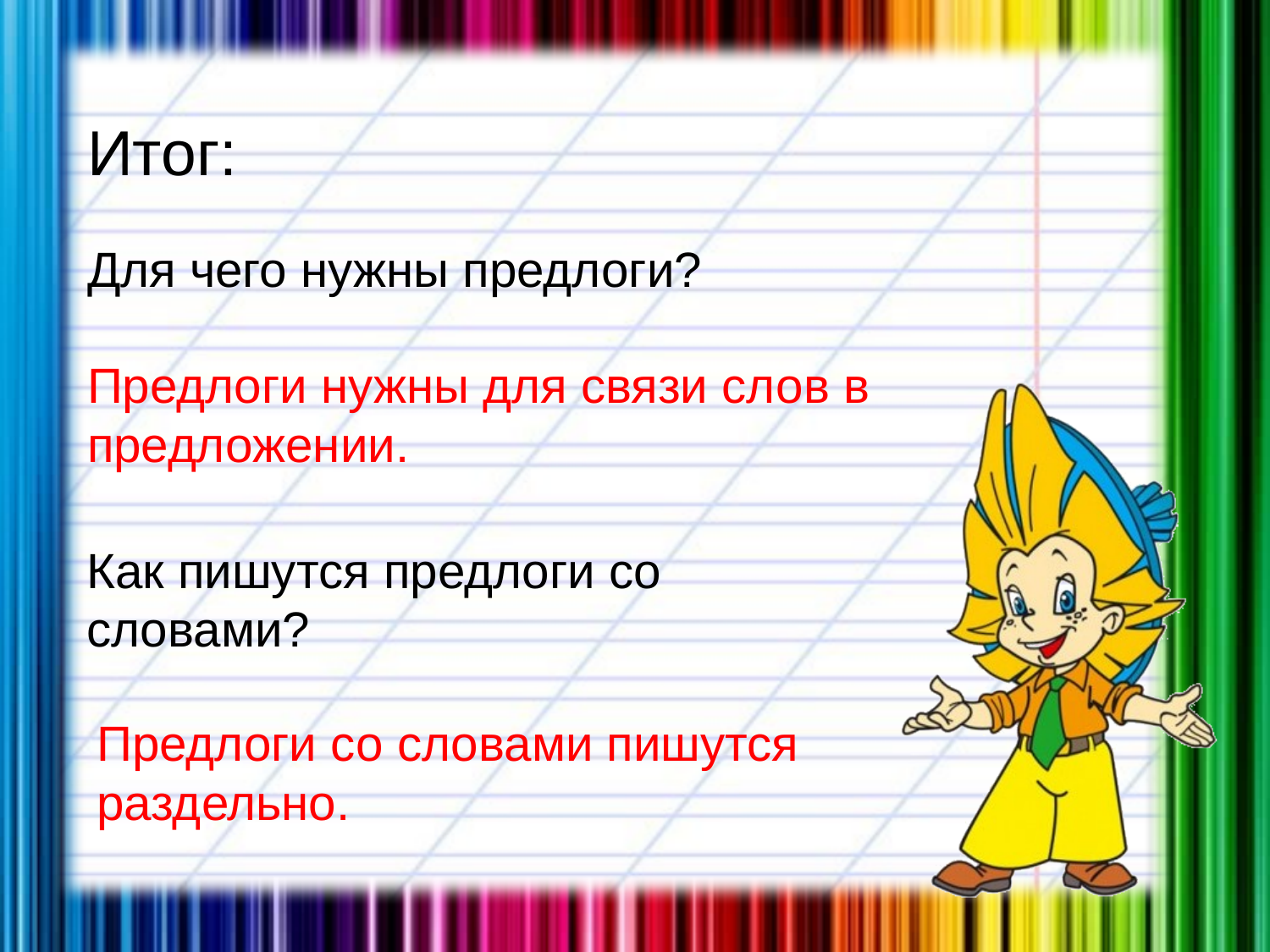

Итог:
Для чего нужны предлоги?
Предлоги нужны для связи слов в предложении.
Как пишутся предлоги со словами?
Предлоги со словами пишутся раздельно.